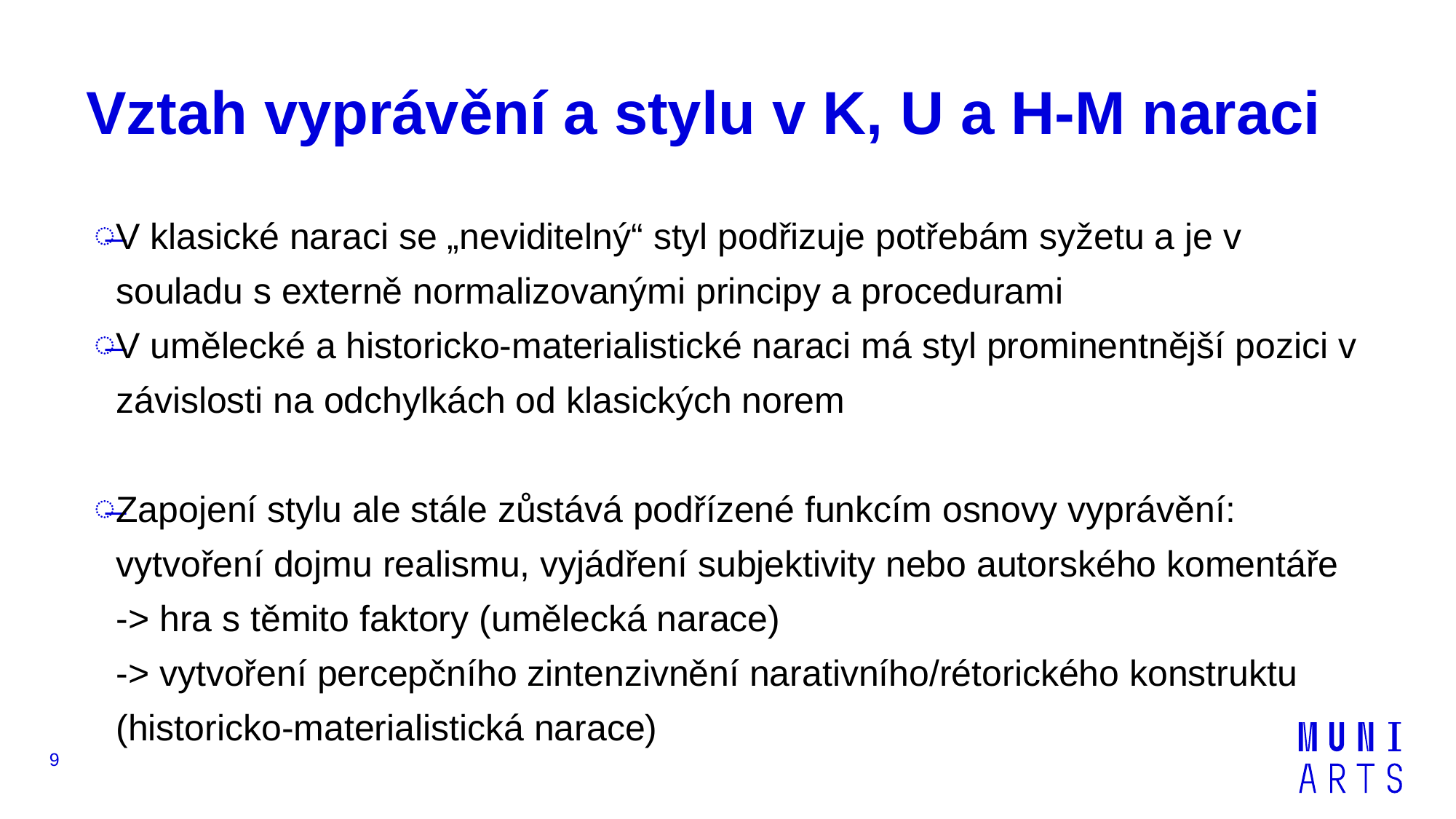

# Vztah vyprávění a stylu v K, U a H-M naraci
V klasické naraci se „neviditelný“ styl podřizuje potřebám syžetu a je v souladu s externě normalizovanými principy a procedurami
V umělecké a historicko-materialistické naraci má styl prominentnější pozici v závislosti na odchylkách od klasických norem

Zapojení stylu ale stále zůstává podřízené funkcím osnovy vyprávění: vytvoření dojmu realismu, vyjádření subjektivity nebo autorského komentáře
-> hra s těmito faktory (umělecká narace)
-> vytvoření percepčního zintenzivnění narativního/rétorického konstruktu (historicko-materialistická narace)
9